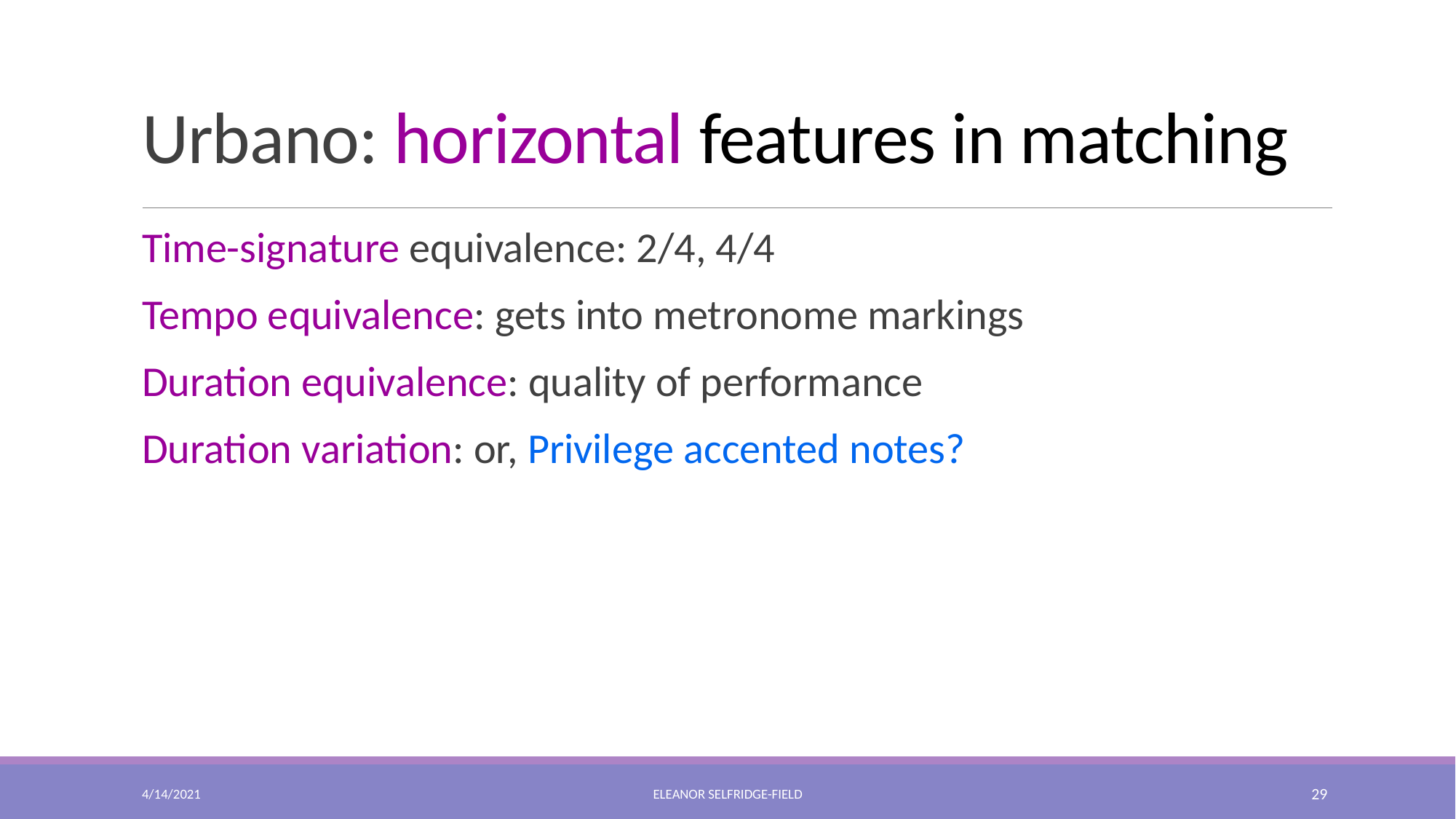

# Urbano: horizontal features in matching
Time-signature equivalence: 2/4, 4/4
Tempo equivalence: gets into metronome markings
Duration equivalence: quality of performance
Duration variation: or, Privilege accented notes?

4/14/2021
Eleanor Selfridge-Field
29